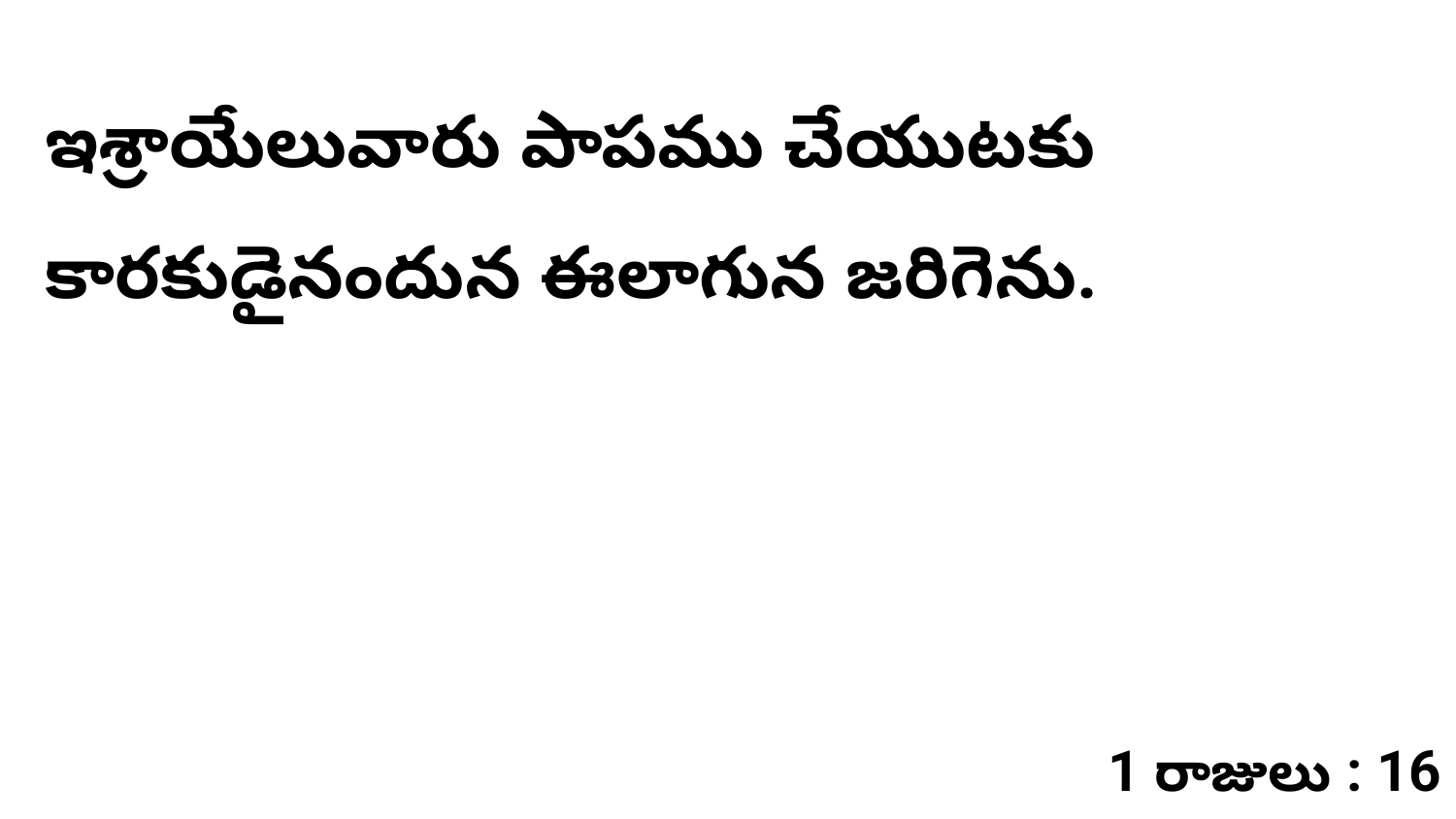

ఇశ్రాయేలువారు పాపము చేయుటకు కారకుడైనందున ఈలాగున జరిగెను.
1 రాజులు : 16